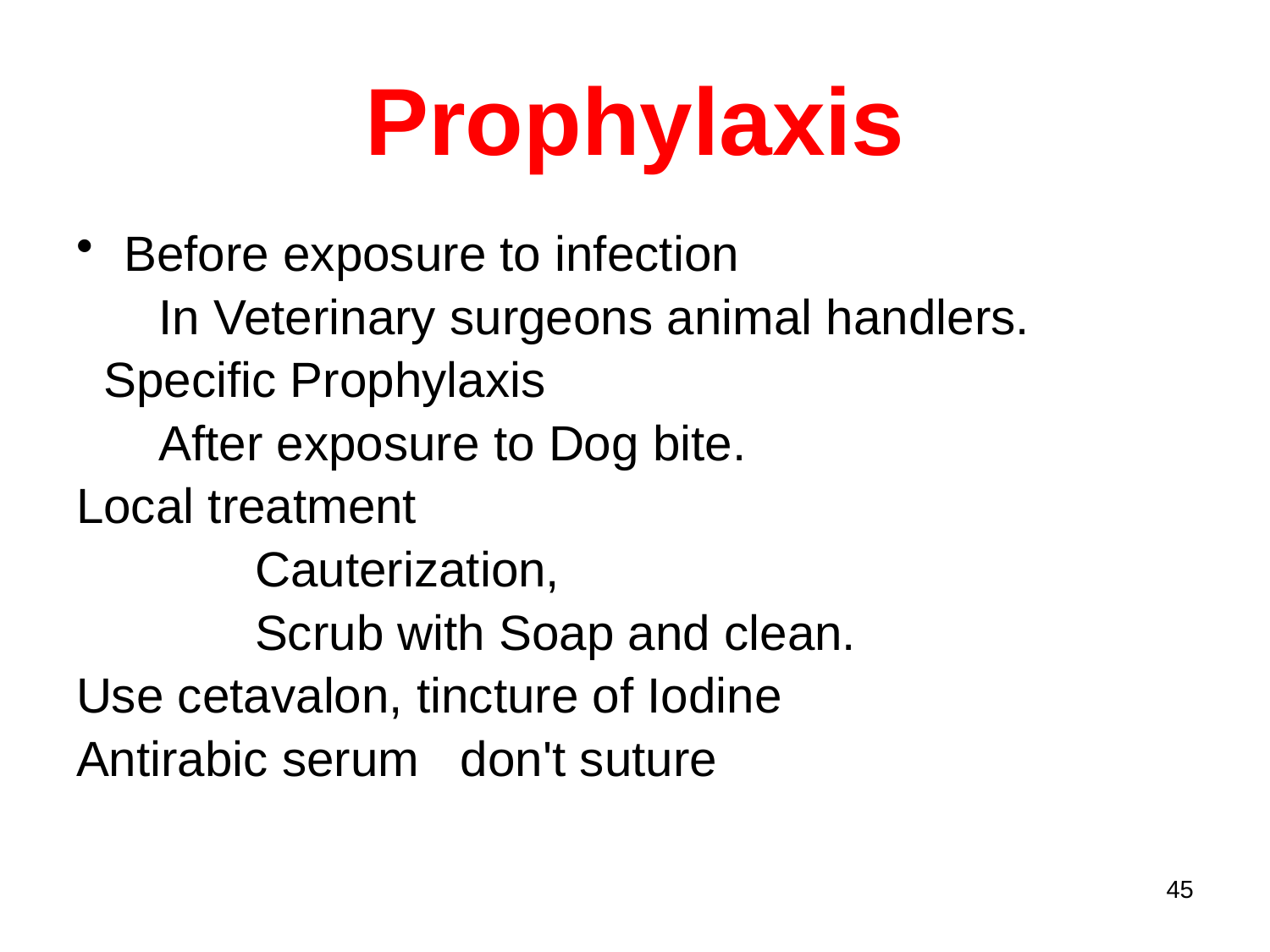

# Prophylaxis
Before exposure to infection
      In Veterinary surgeons animal handlers.
  Specific Prophylaxis
      After exposure to Dog bite.
Local treatment
             Cauterization,
             Scrub with Soap and clean.
Use cetavalon, tincture of Iodine
Antirabic serum   don't suture

45